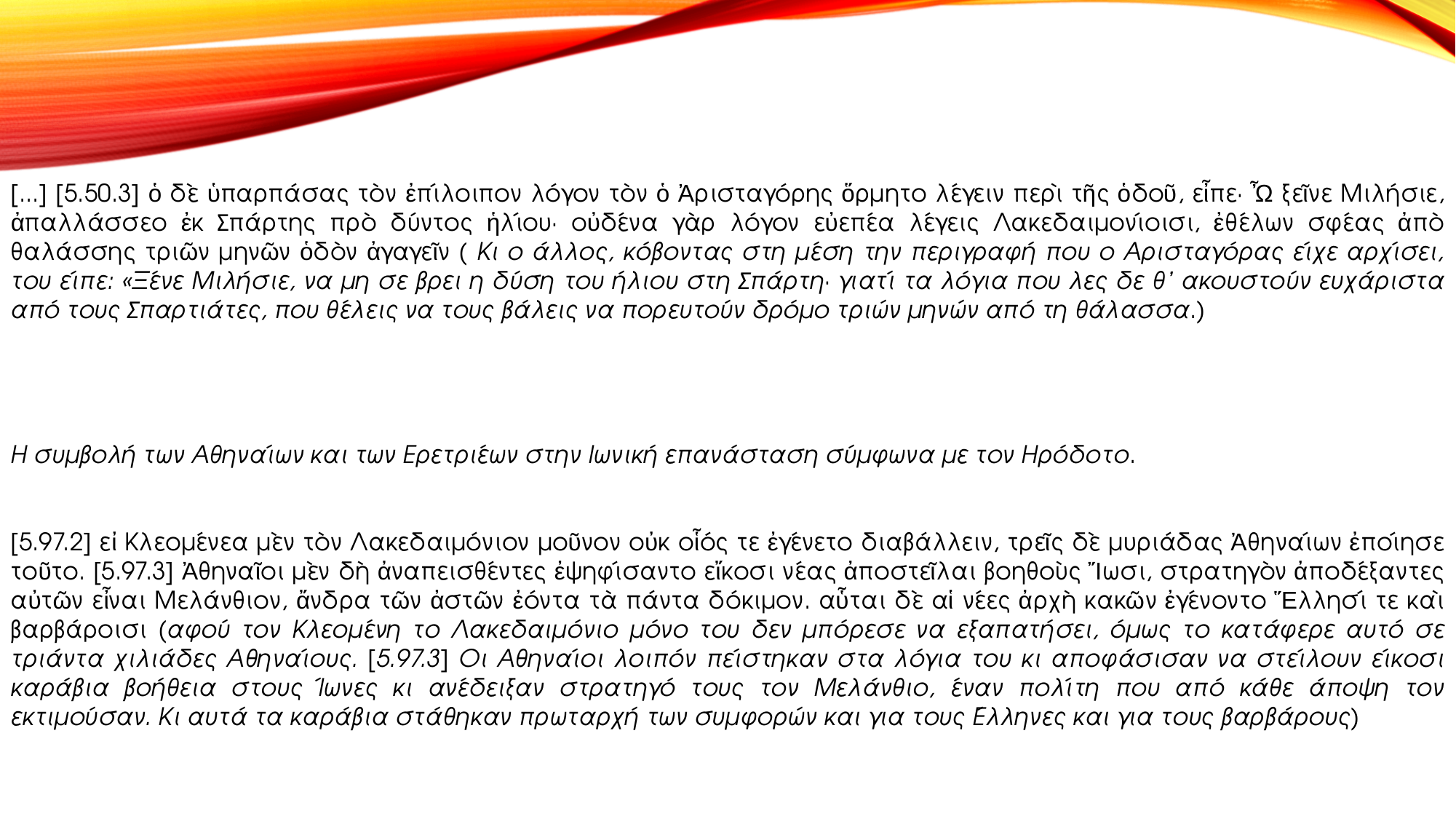

[...] [5.50.3] ὁ δὲ ὑπαρπάσας τὸν ἐπίλοιπον λόγον τὸν ὁ Ἀρισταγόρης ὅρμητο λέγειν περὶ τῆς ὁδοῦ, εἶπε· Ὦ ξεῖνε Μιλήσιε, ἀπαλλάσσεο ἐκ Σπάρτης πρὸ δύντος ἡλίου· οὐδένα γὰρ λόγον εὐεπέα λέγεις Λακεδαιμονίοισι, ἐθέλων σφέας ἀπὸ θαλάσσης τριῶν μηνῶν ὁδὸν ἀγαγεῖν ( Κι ο άλλος, κόβοντας στη μέση την περιγραφή που ο Αρισταγόρας είχε αρχίσει, του είπε: «Ξένε Μιλήσιε, να μη σε βρει η δύση του ήλιου στη Σπάρτη· γιατί τα λόγια που λες δε θ᾽ ακουστούν ευχάριστα από τους Σπαρτιάτες, που θέλεις να τους βάλεις να πορευτούν δρόμο τριών μηνών από τη θάλασσα.)

Η συμβολή των Αθηναίων και των Ερετριέων στην Ιωνική επανάσταση σύμφωνα με τον Ηρόδοτο.

[5.97.2] εἰ Κλεομένεα μὲν τὸν Λακεδαιμόνιον μοῦνον οὐκ οἷός τε ἐγένετο διαβάλλειν, τρεῖς δὲ μυριάδας Ἀθηναίων ἐποίησε τοῦτο. [5.97.3] Ἀθηναῖοι μὲν δὴ ἀναπεισθέντες ἐψηφίσαντο εἴκοσι νέας ἀποστεῖλαι βοηθοὺς Ἴωσι, στρατηγὸν ἀποδέξαντες αὐτῶν εἶναι Μελάνθιον, ἄνδρα τῶν ἀστῶν ἐόντα τὰ πάντα δόκιμον. αὗται δὲ αἱ νέες ἀρχὴ κακῶν ἐγένοντο Ἕλλησί τε καὶ βαρβάροισι (αφού τον Κλεομένη το Λακεδαιμόνιο μόνο του δεν μπόρεσε να εξαπατήσει, όμως το κατάφερε αυτό σε τριάντα χιλιάδες Αθηναίους. [5.97.3] Οι Αθηναίοι λοιπόν πείστηκαν στα λόγια του κι αποφάσισαν να στείλουν είκοσι καράβια βοήθεια στους Ίωνες κι ανέδειξαν στρατηγό τους τον Μελάνθιο, έναν πολίτη που από κάθε άποψη τον εκτιμούσαν. Κι αυτά τα καράβια στάθηκαν πρωταρχή των συμφορών και για τους Έλληνες και για τους βαρβάρους)